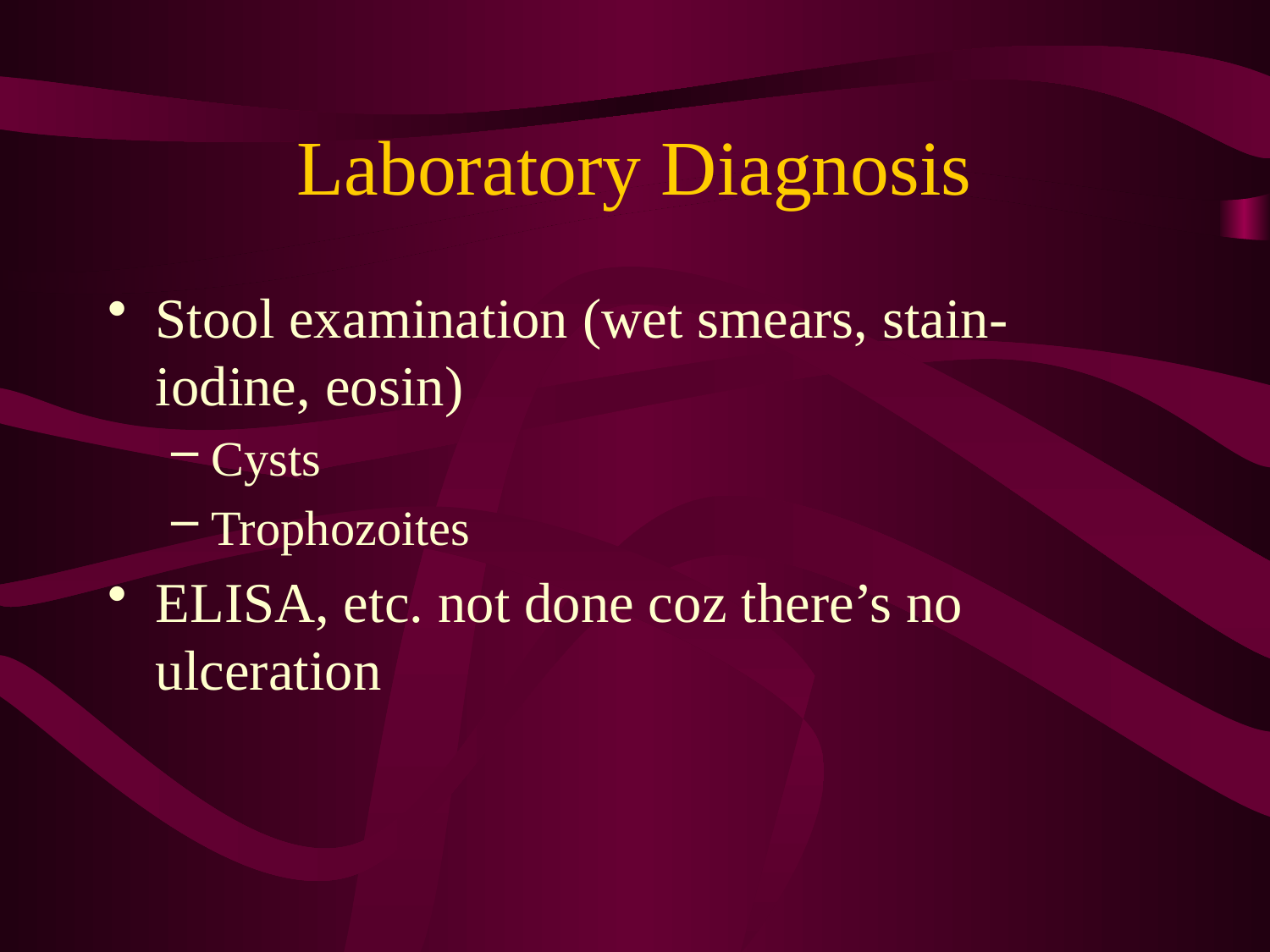

# Laboratory Diagnosis
Stool examination (wet smears, stain-iodine, eosin)
Cysts
Trophozoites
ELISA, etc. not done coz there’s no ulceration